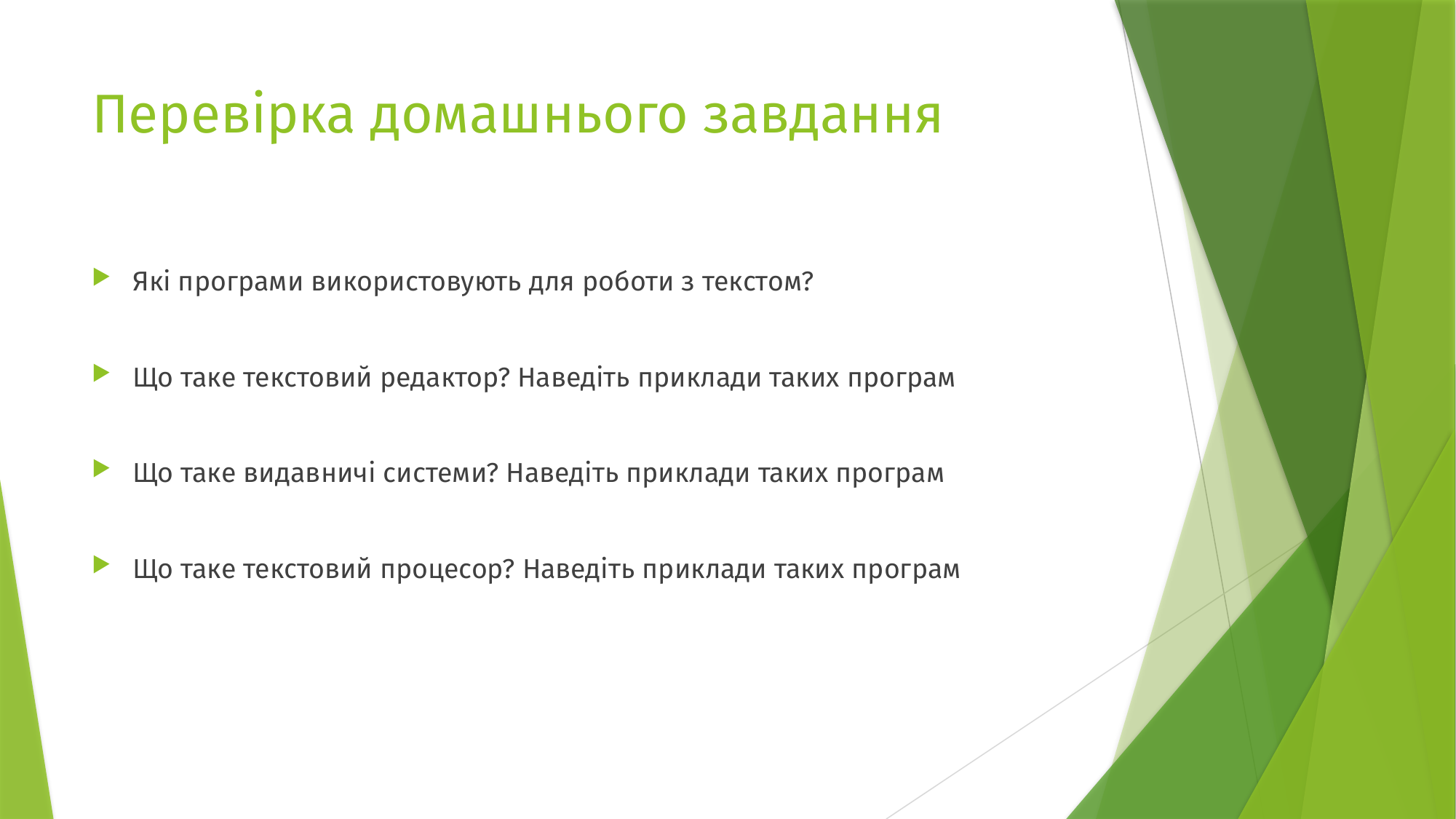

# Перевірка домашнього завдання
Які програми використовують для роботи з текстом?

Що таке текстовий редактор? Наведіть приклади таких програм

Що таке видавничі системи? Наведіть приклади таких програм

Що таке текстовий процесор? Наведіть приклади таких програм